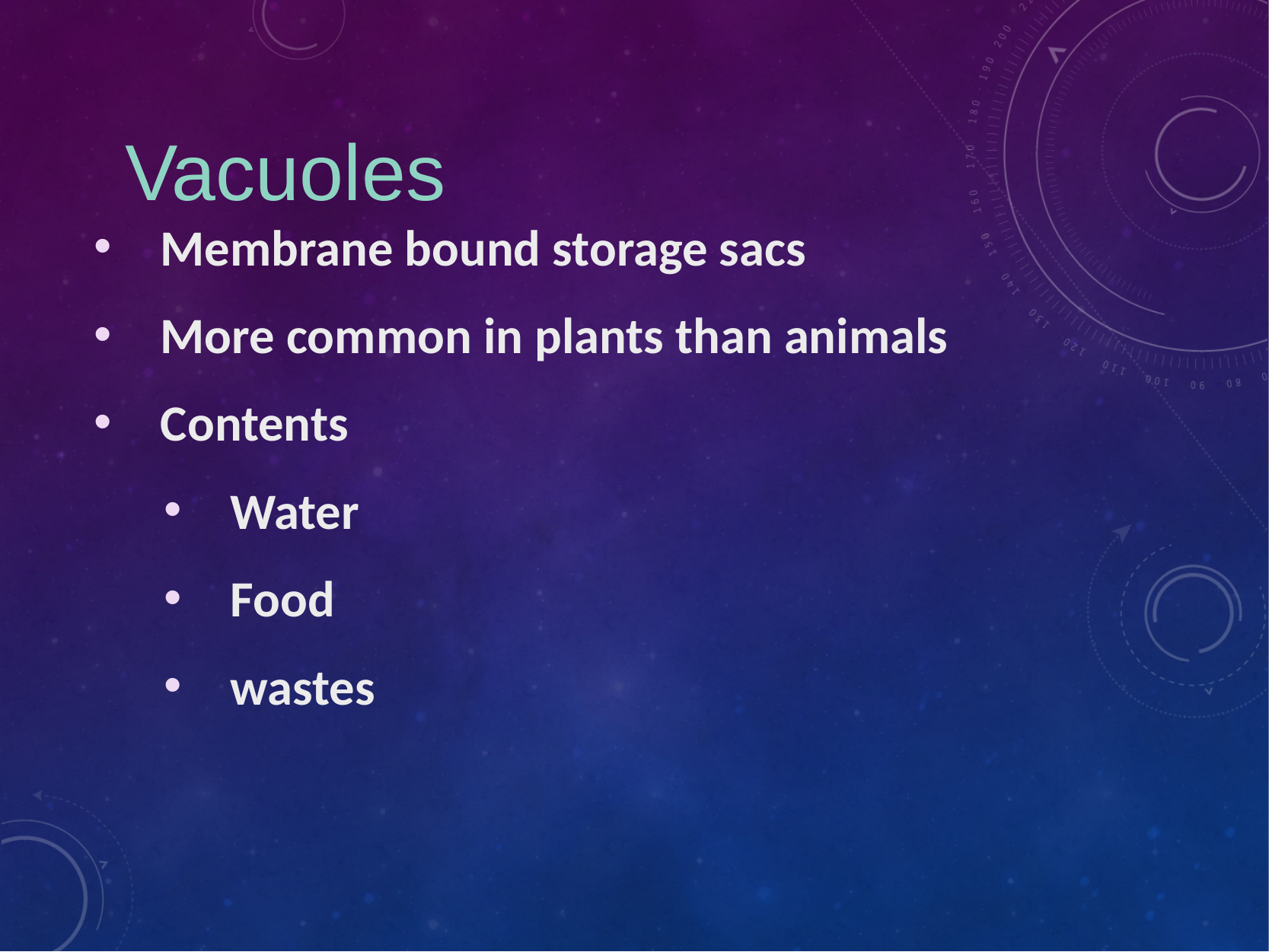

# Vacuoles
Membrane bound storage sacs
More common in plants than animals
Contents
Water
Food
wastes